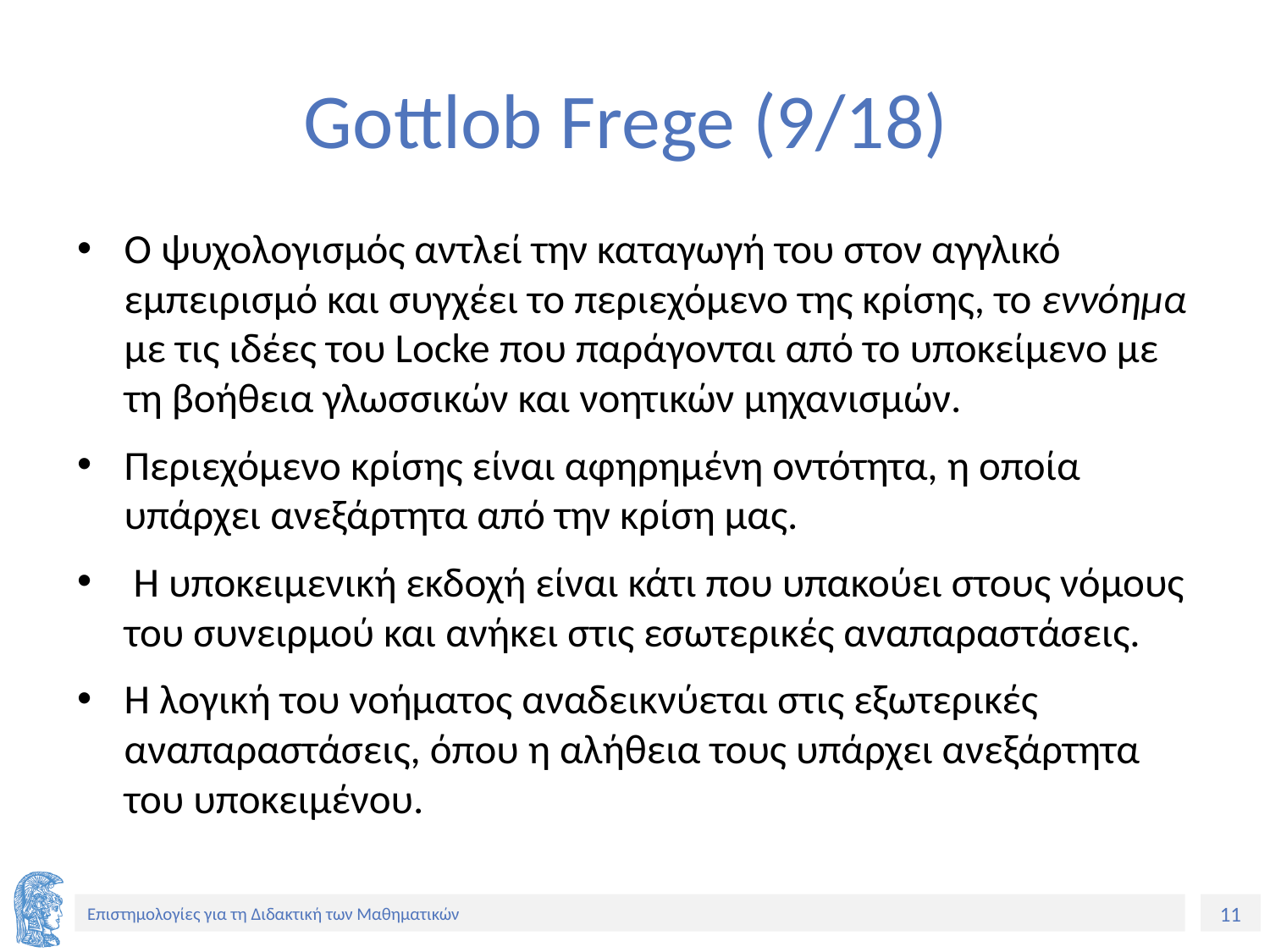

# Gottlob Frege (9/18)
Ο ψυχολογισμός αντλεί την καταγωγή του στον αγγλικό εμπειρισμό και συγχέει το περιεχόμενο της κρίσης, το εννόημα με τις ιδέες του Locke που παράγονται από το υποκείμενο με τη βοήθεια γλωσσικών και νοητικών μηχανισμών.
Περιεχόμενο κρίσης είναι αφηρημένη οντότητα, η οποία υπάρχει ανεξάρτητα από την κρίση μας.
 Η υποκειμενική εκδοχή είναι κάτι που υπακούει στους νόμους του συνειρμού και ανήκει στις εσωτερικές αναπαραστάσεις.
Η λογική του νοήματος αναδεικνύεται στις εξωτερικές αναπαραστάσεις, όπου η αλήθεια τους υπάρχει ανεξάρτητα του υποκειμένου.